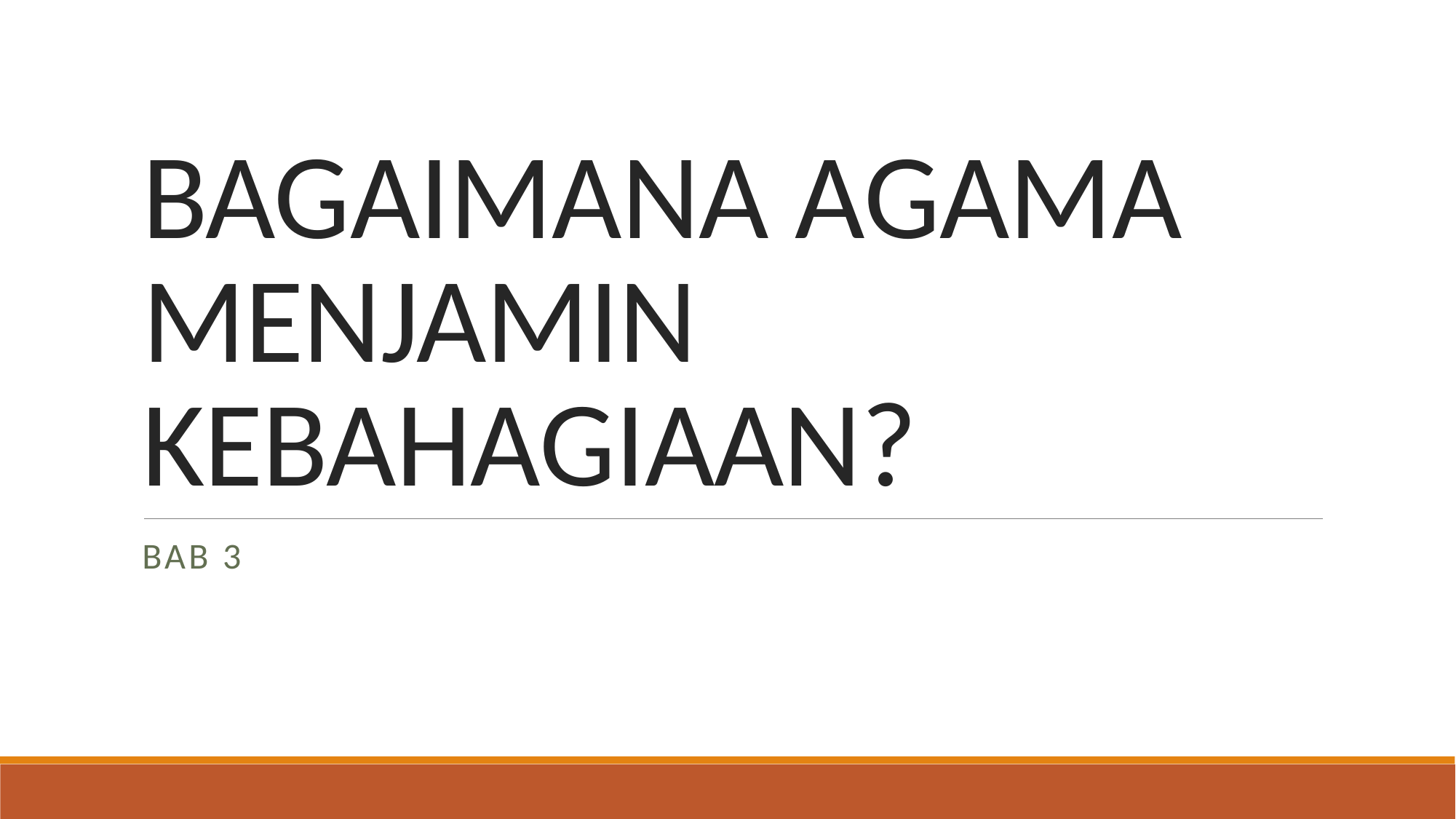

# BAGAIMANA AGAMA MENJAMIN KEBAHAGIAAN?
BAB 3